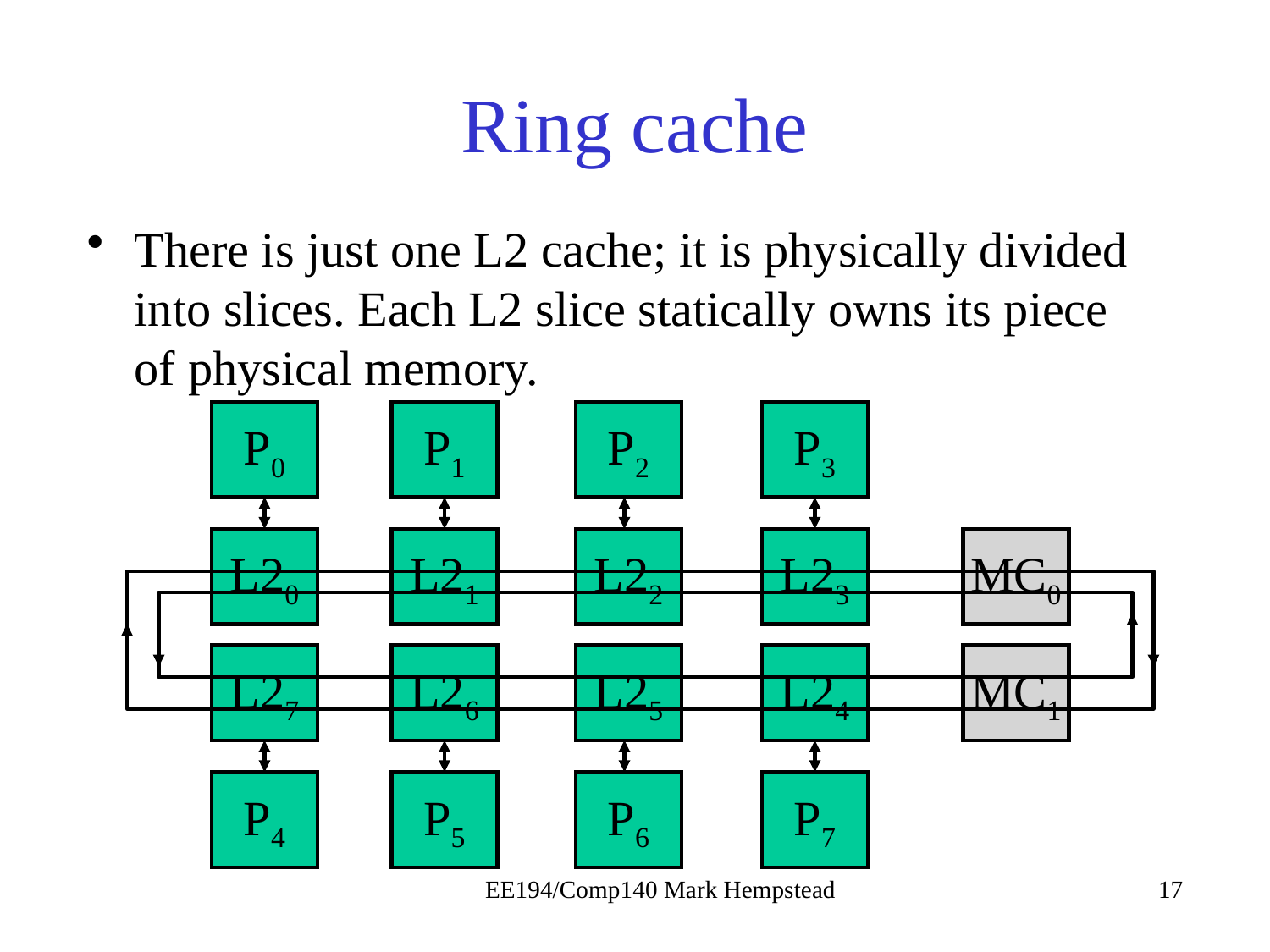

# Ring cache
There is just one L2 cache; it is physically divided into slices. Each L2 slice statically owns its piece of physical memory.
P0
P1
P2
P3
L20
L21
L22
L23
MC0

L27
L26
L25
L24
MC1
P4
P5
P6
P7
EE194/Comp140 Mark Hempstead